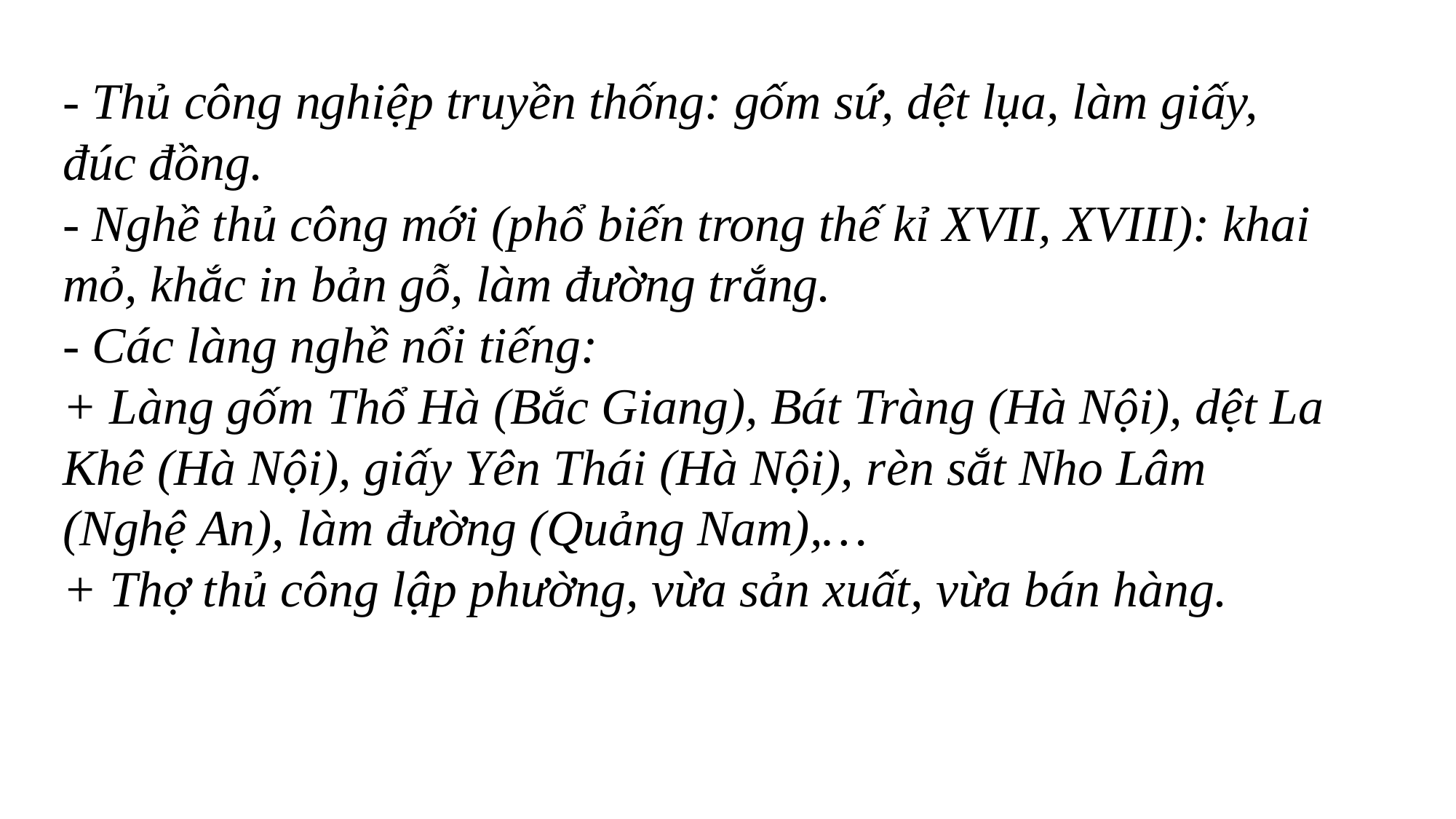

- Thủ công nghiệp truyền thống: gốm sứ, dệt lụa, làm giấy, đúc đồng.
- Nghề thủ công mới (phổ biến trong thế kỉ XVII, XVIII): khai mỏ, khắc in bản gỗ, làm đường trắng.
- Các làng nghề nổi tiếng:
+ Làng gốm Thổ Hà (Bắc Giang), Bát Tràng (Hà Nội), dệt La Khê (Hà Nội), giấy Yên Thái (Hà Nội), rèn sắt Nho Lâm (Nghệ An), làm đường (Quảng Nam),…
+ Thợ thủ công lập phường, vừa sản xuất, vừa bán hàng.